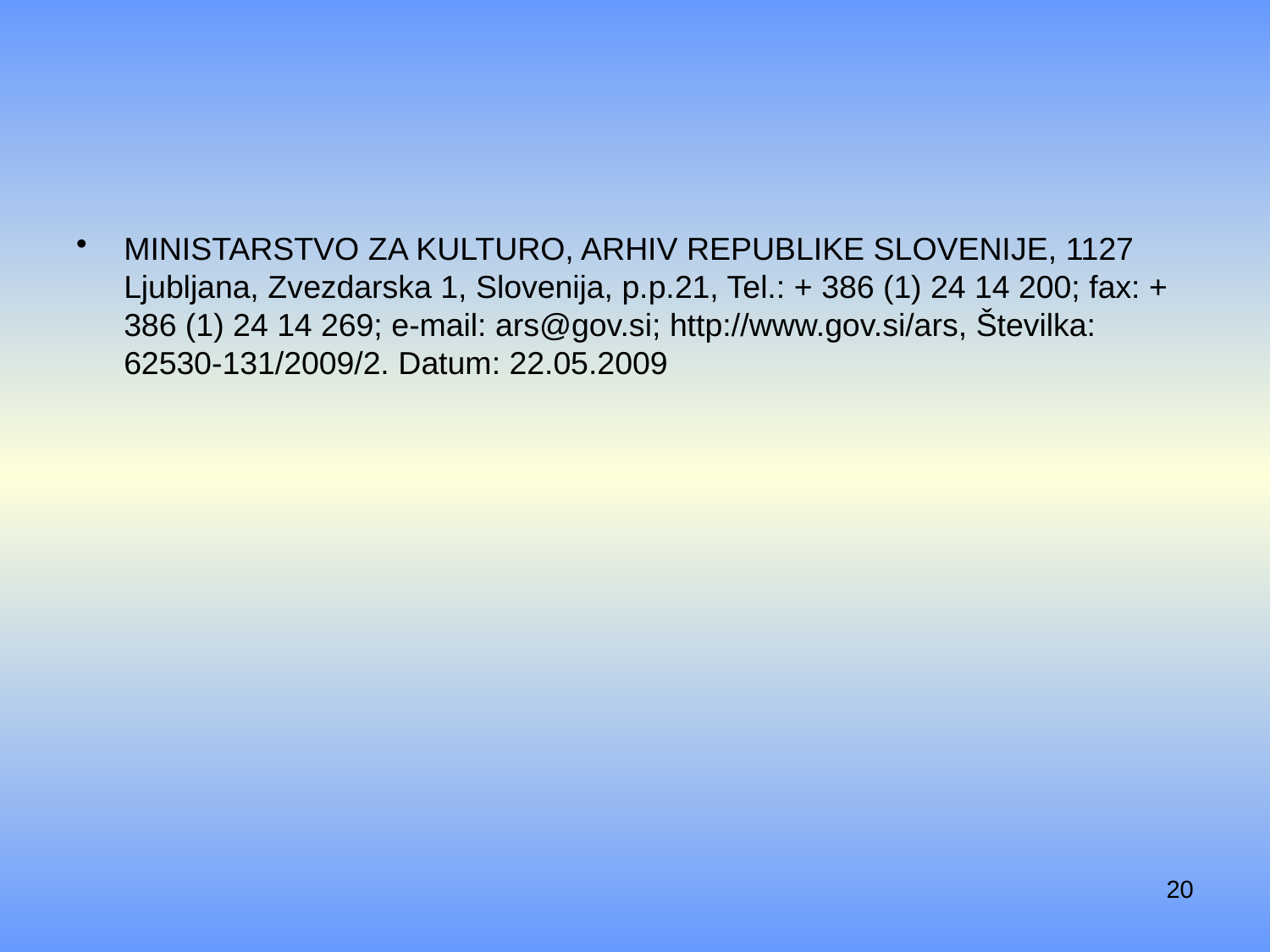

#
MINISTARSTVO ZA KULTURO, ARHIV REPUBLIKE SLOVENIJE, 1127 Ljubljana, Zvezdarska 1, Slovenija, p.p.21, Tel.: + 386 (1) 24 14 200; fax: + 386 (1) 24 14 269; e-mail: ars@gov.si; http://www.gov.si/ars, Številka: 62530-131/2009/2. Datum: 22.05.2009

20